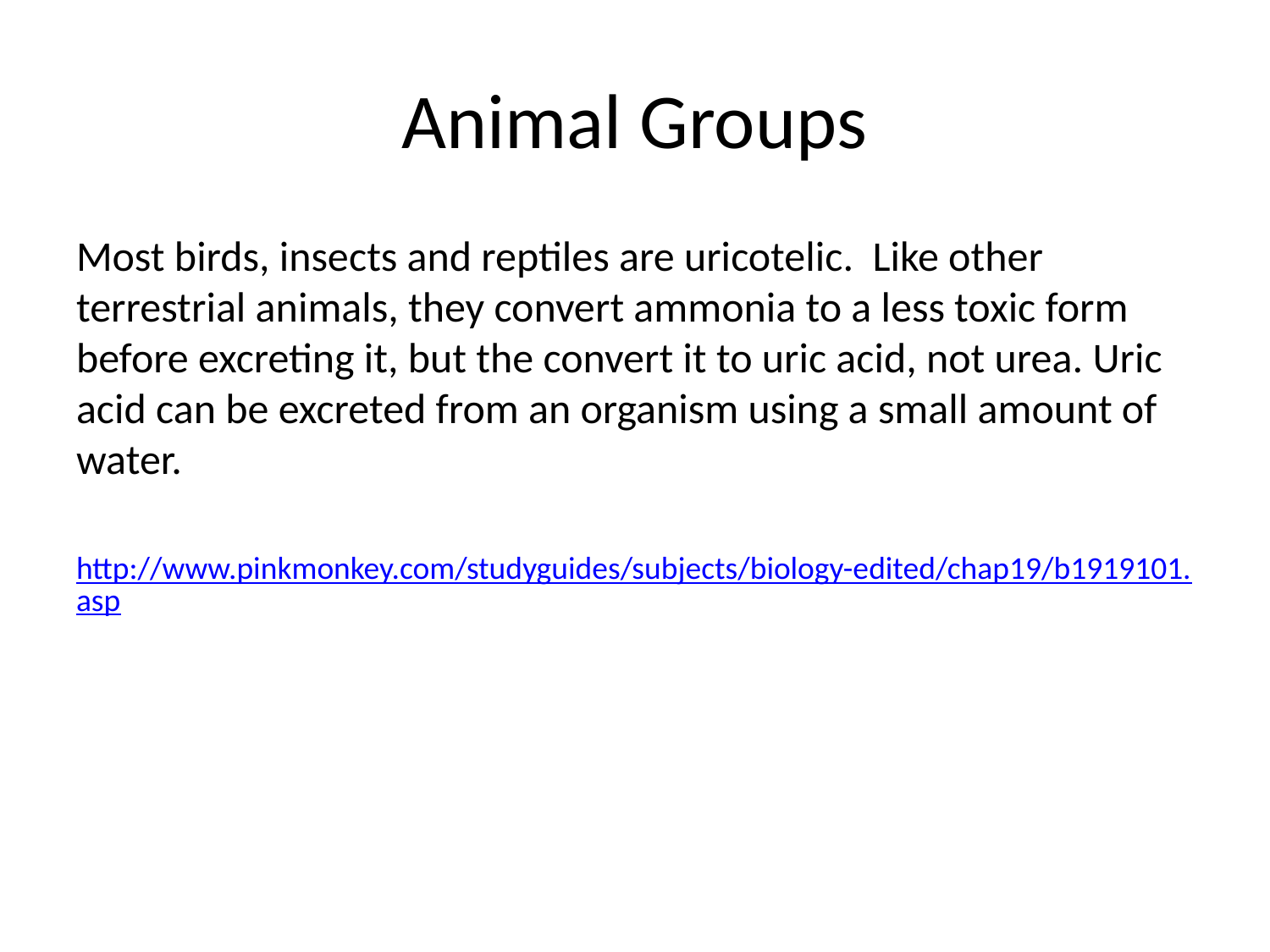

# Animal Groups
Most birds, insects and reptiles are uricotelic.  Like other terrestrial animals, they convert ammonia to a less toxic form before excreting it, but the convert it to uric acid, not urea. Uric acid can be excreted from an organism using a small amount of water.

http://www.pinkmonkey.com/studyguides/subjects/biology-edited/chap19/b1919101.asp